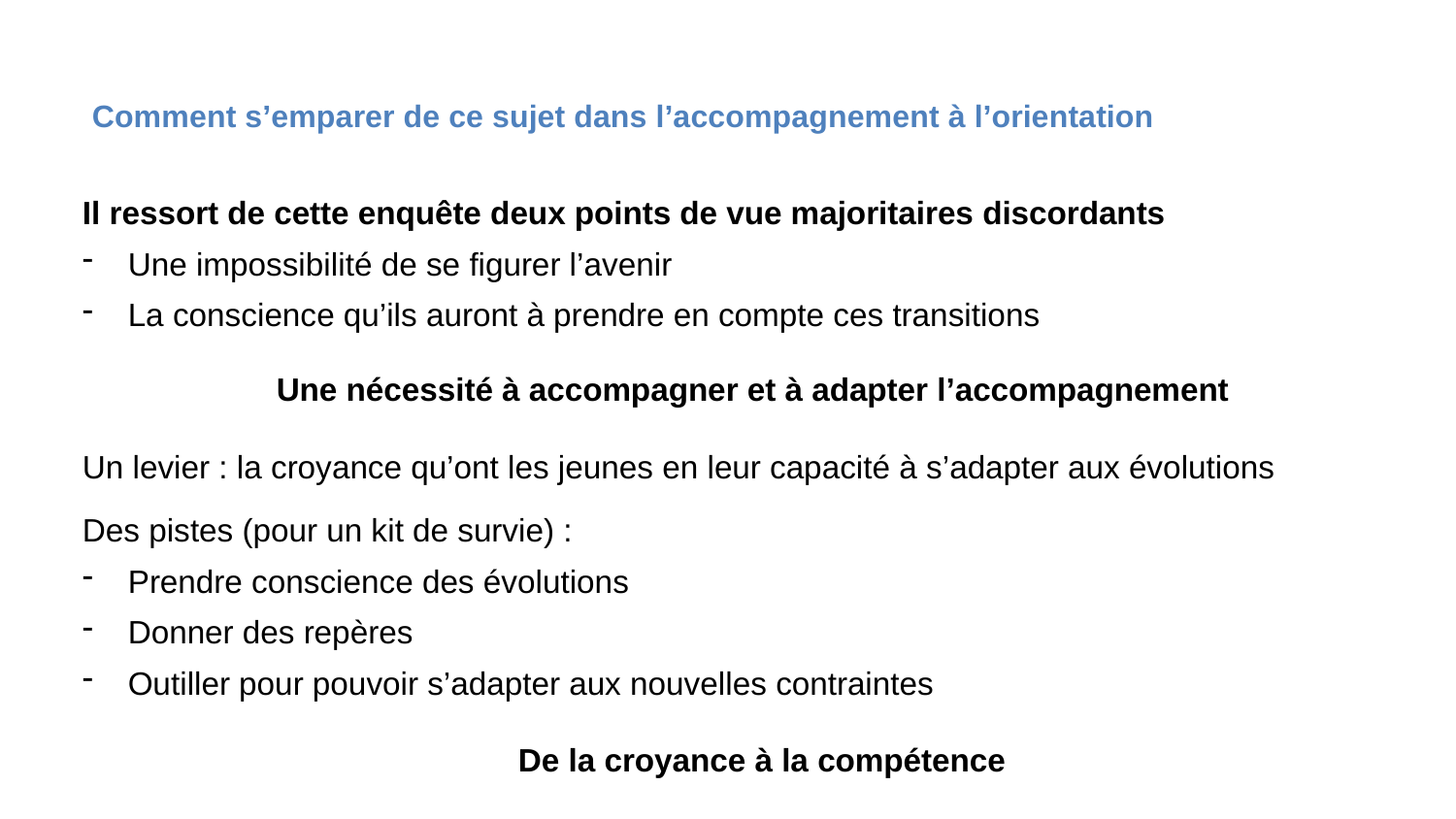

# Comment s’emparer de ce sujet dans l’accompagnement à l’orientation

Il ressort de cette enquête deux points de vue majoritaires discordants
Une impossibilité de se figurer l’avenir
La conscience qu’ils auront à prendre en compte ces transitions
Une nécessité à accompagner et à adapter l’accompagnement

Un levier : la croyance qu’ont les jeunes en leur capacité à s’adapter aux évolutions
Des pistes (pour un kit de survie) :
Prendre conscience des évolutions
Donner des repères
Outiller pour pouvoir s’adapter aux nouvelles contraintes

De la croyance à la compétence